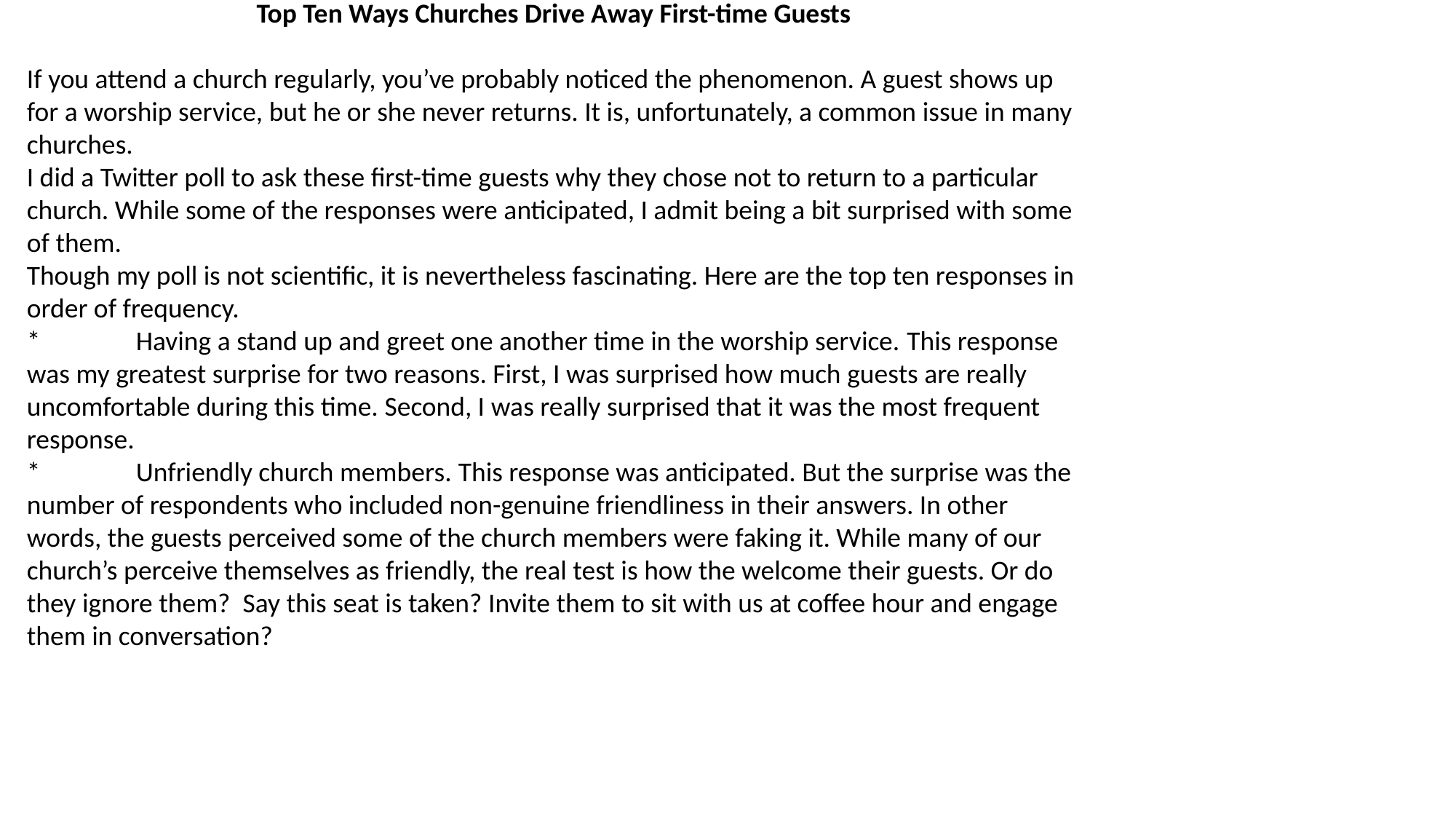

Top Ten Ways Churches Drive Away First-time Guests

If you attend a church regularly, you’ve probably noticed the phenomenon. A guest shows up for a worship service, but he or she never returns. It is, unfortunately, a common issue in many churches.
I did a Twitter poll to ask these first-time guests why they chose not to return to a particular church. While some of the responses were anticipated, I admit being a bit surprised with some of them.
Though my poll is not scientific, it is nevertheless fascinating. Here are the top ten responses in order of frequency.
*	Having a stand up and greet one another time in the worship service. This response was my greatest surprise for two reasons. First, I was surprised how much guests are really uncomfortable during this time. Second, I was really surprised that it was the most frequent response.
*	Unfriendly church members. This response was anticipated. But the surprise was the number of respondents who included non-genuine friendliness in their answers. In other words, the guests perceived some of the church members were faking it. While many of our church’s perceive themselves as friendly, the real test is how the welcome their guests. Or do they ignore them?  Say this seat is taken? Invite them to sit with us at coffee hour and engage them in conversation?